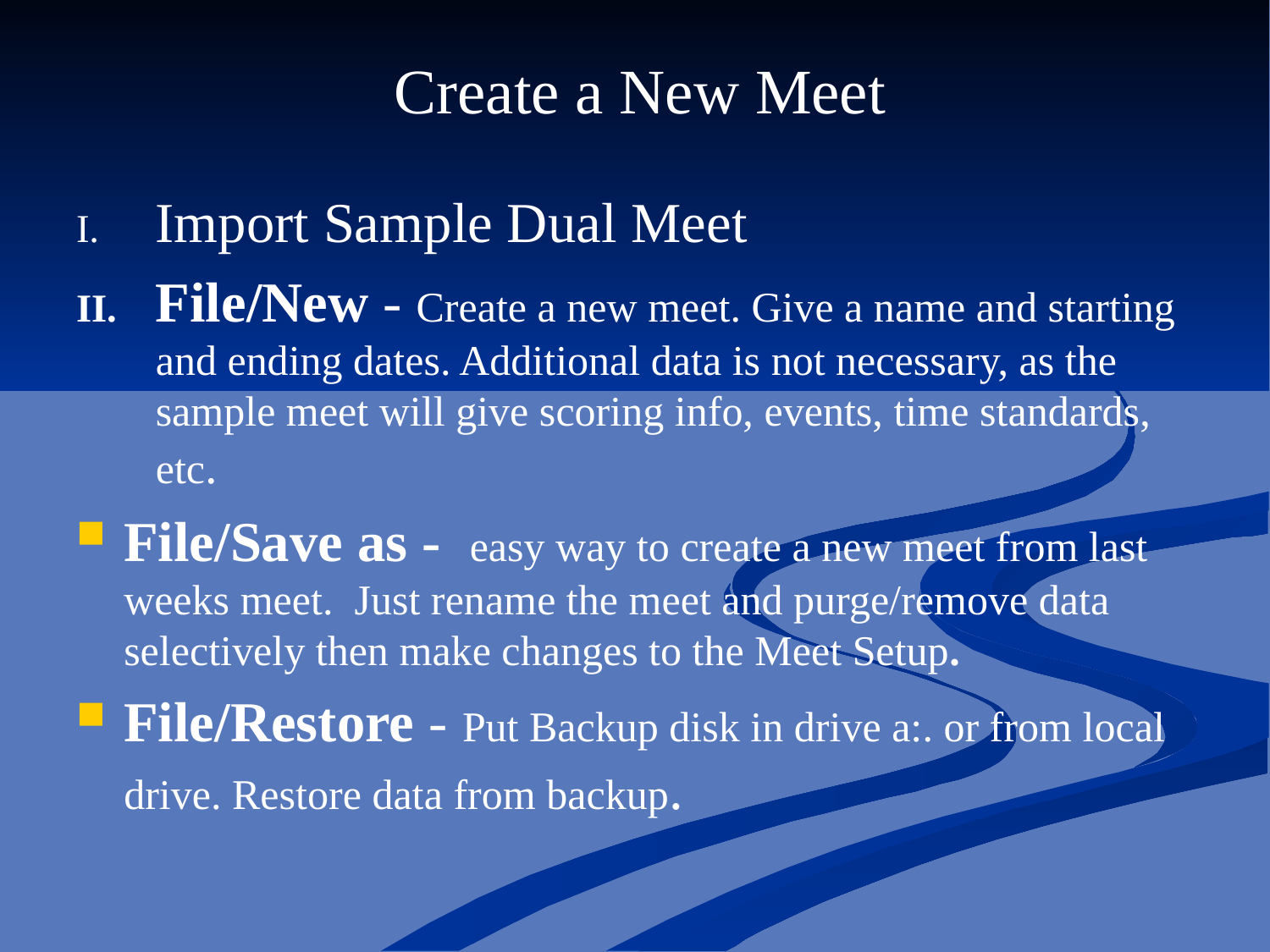

Create a New Meet
Import Sample Dual Meet
File/New - Create a new meet. Give a name and starting and ending dates. Additional data is not necessary, as the sample meet will give scoring info, events, time standards, etc.
File/Save as -  easy way to create a new meet from last weeks meet.  Just rename the meet and purge/remove data selectively then make changes to the Meet Setup.
File/Restore - Put Backup disk in drive a:. or from local drive. Restore data from backup.